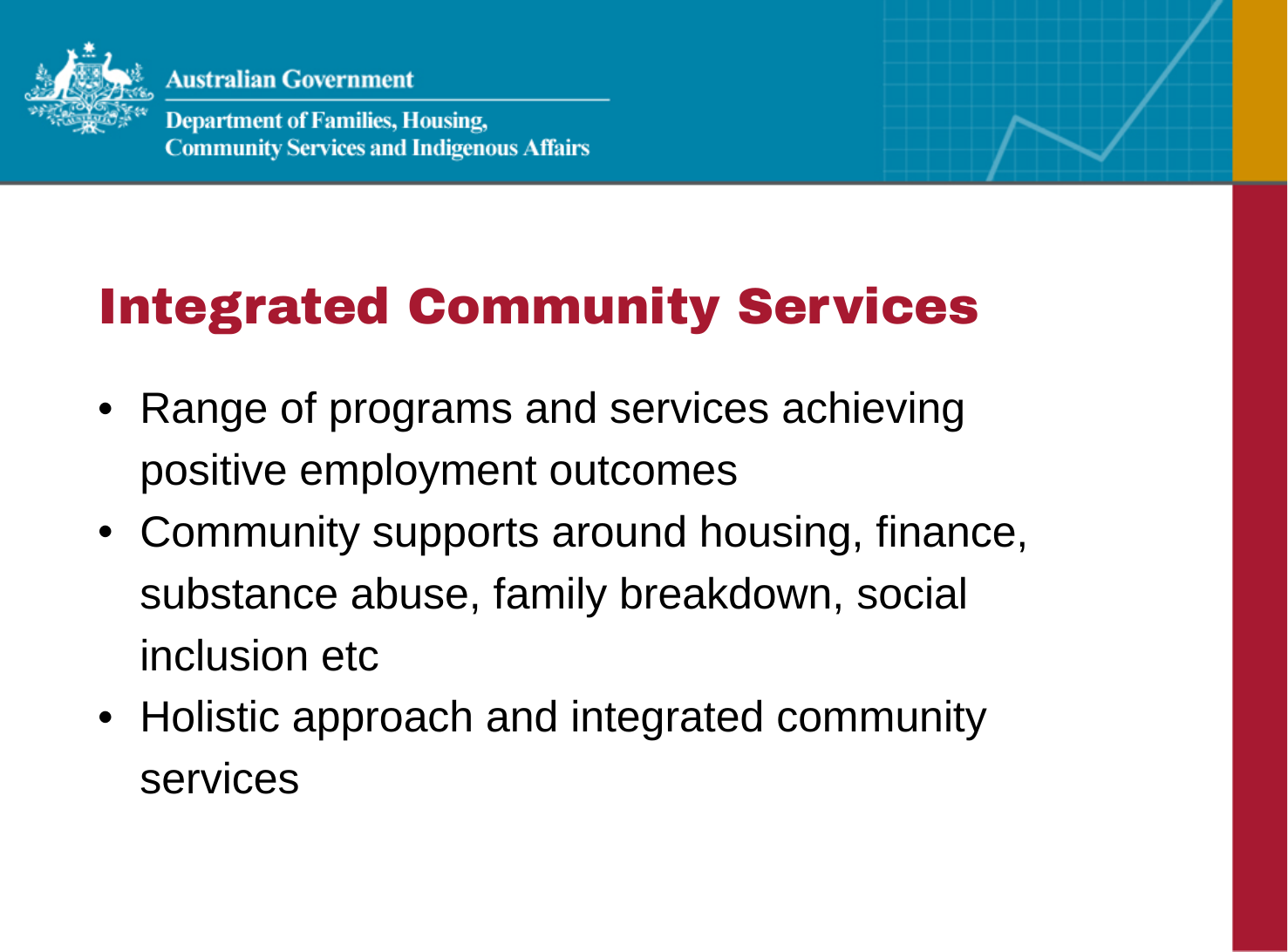

# Integrated Community Services
Range of programs and services achieving positive employment outcomes
Community supports around housing, finance, substance abuse, family breakdown, social inclusion etc
Holistic approach and integrated community services